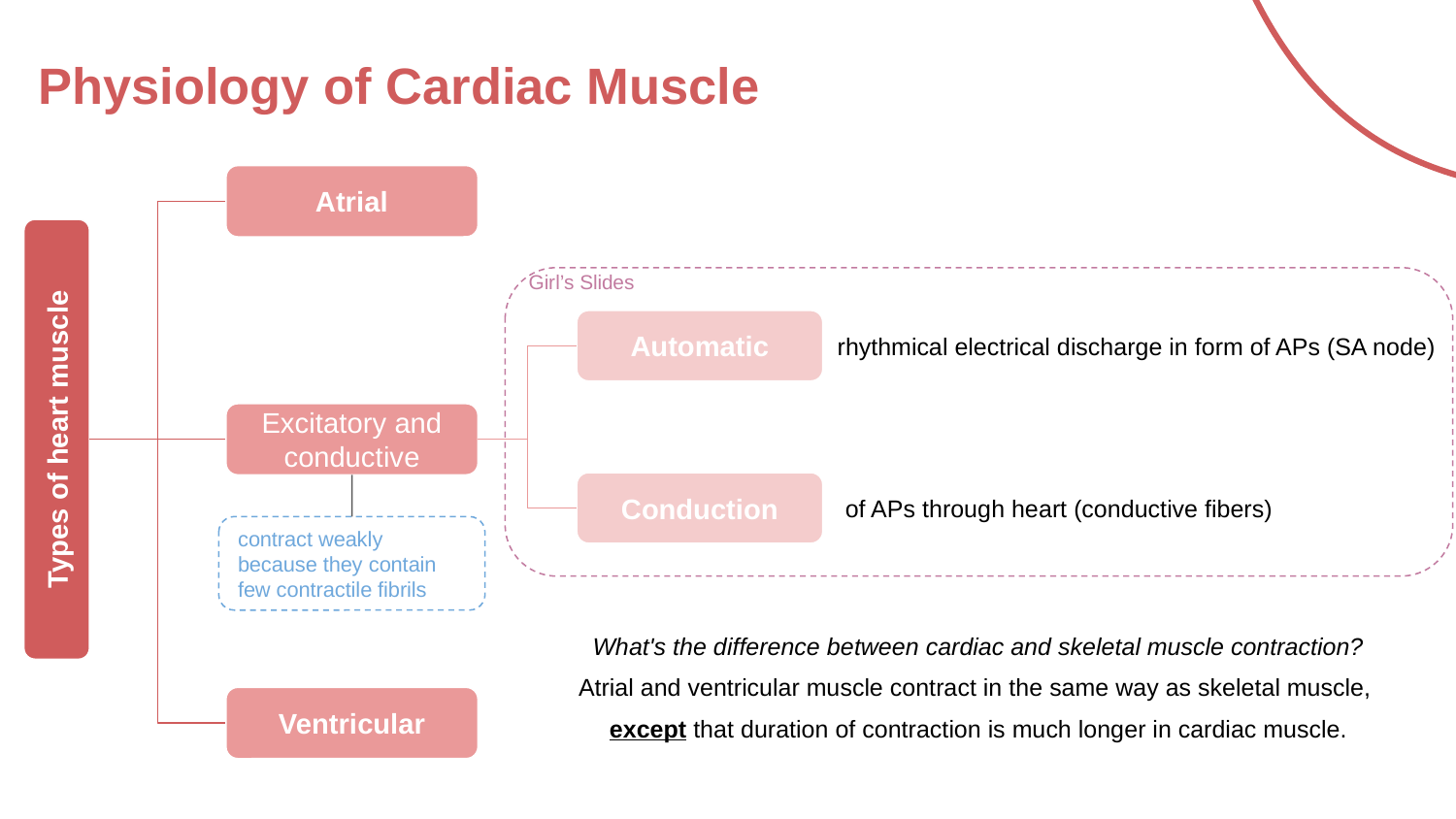

# Physiology of Cardiac Muscle
Atrial
Girl’s Slides

Automatic
rhythmical electrical discharge in form of APs (SA node)
Excitatory and
 conductive
Types of heart muscle
Conduction
of APs through heart (conductive fibers)
contract weakly because they contain
few contractile fibrils
What's the difference between cardiac and skeletal muscle contraction?
Atrial and ventricular muscle contract in the same way as skeletal muscle,
except that duration of contraction is much longer in cardiac muscle.
Ventricular